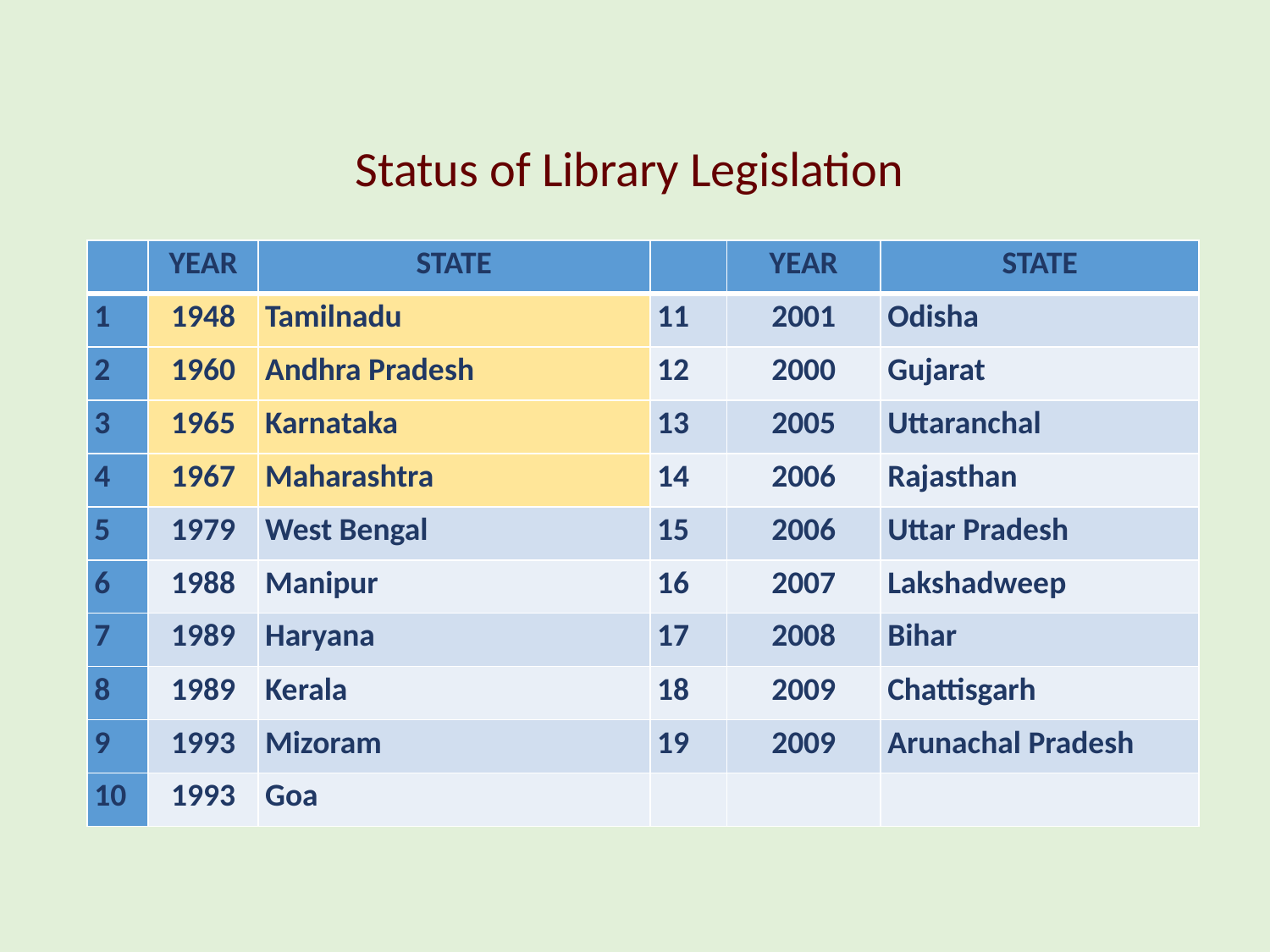

Status of Library Legislation
|  | YEAR | STATE |  | YEAR | STATE |
| --- | --- | --- | --- | --- | --- |
| 1 | 1948 | Tamilnadu | 11 | 2001 | Odisha |
| 2 | 1960 | Andhra Pradesh | 12 | 2000 | Gujarat |
| 3 | 1965 | Karnataka | 13 | 2005 | Uttaranchal |
| 4 | 1967 | Maharashtra | 14 | 2006 | Rajasthan |
| 5 | 1979 | West Bengal | 15 | 2006 | Uttar Pradesh |
| 6 | 1988 | Manipur | 16 | 2007 | Lakshadweep |
| 7 | 1989 | Haryana | 17 | 2008 | Bihar |
| 8 | 1989 | Kerala | 18 | 2009 | Chattisgarh |
| 9 | 1993 | Mizoram | 19 | 2009 | Arunachal Pradesh |
| 10 | 1993 | Goa |  |  |  |